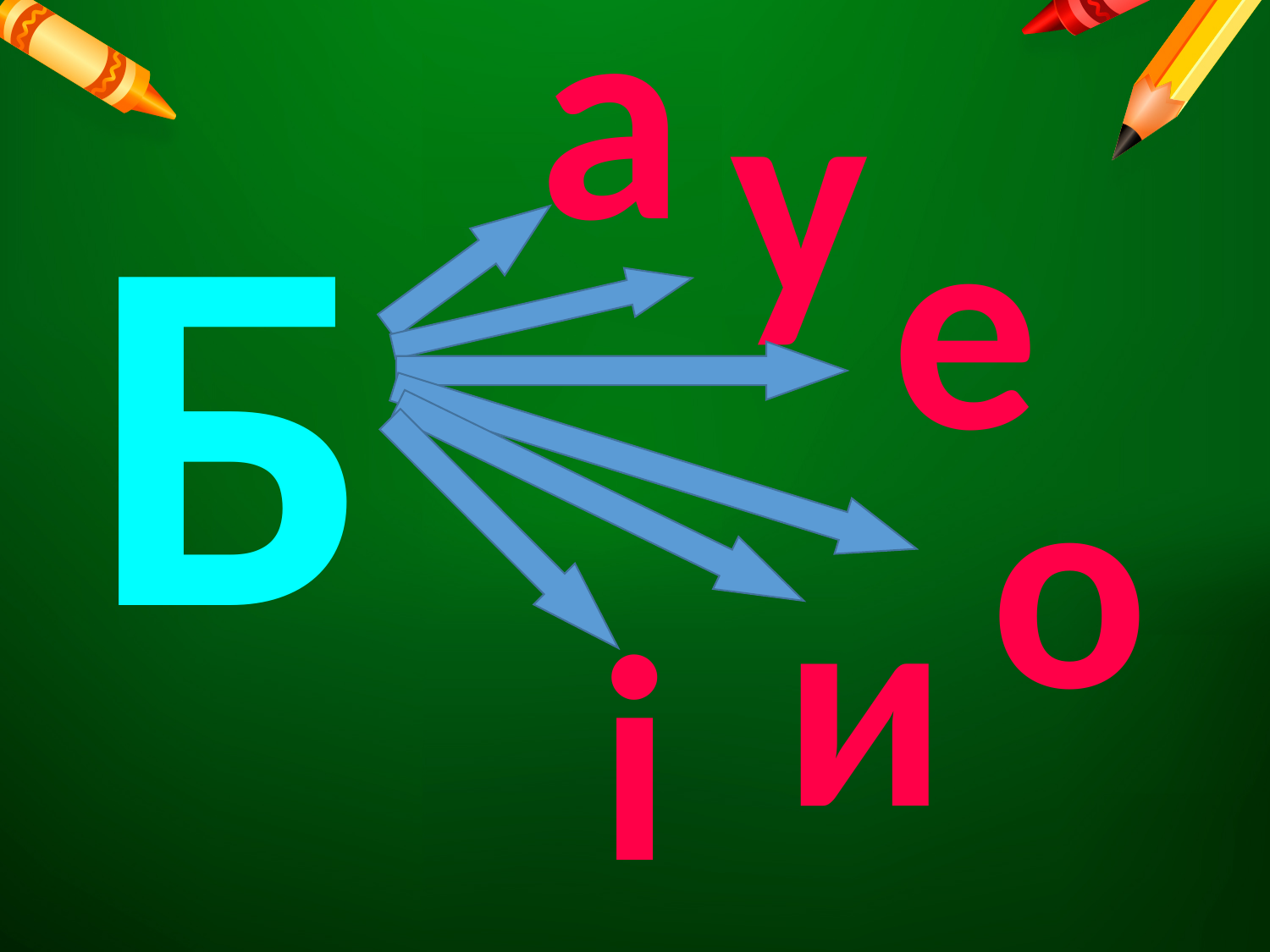

у
а
Б
е

о

и
і